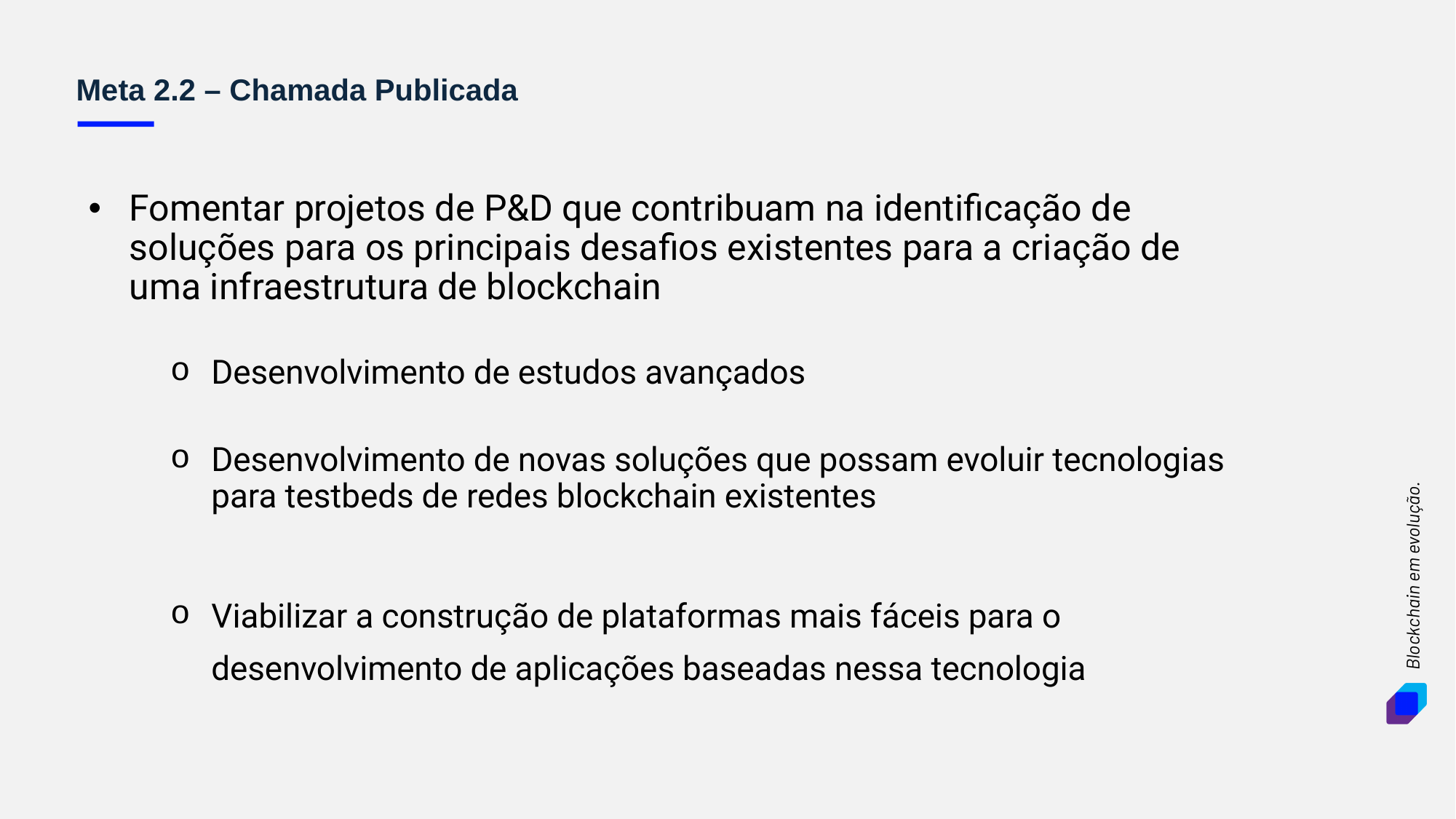

Meta 2.2 – Chamada Publicada
Fomentar projetos de P&D que contribuam na identificação de soluções para os principais desafios existentes para a criação de uma infraestrutura de blockchain

Desenvolvimento de estudos avançados

Desenvolvimento de novas soluções que possam evoluir tecnologias para testbeds de redes blockchain existentes

Viabilizar a construção de plataformas mais fáceis para o desenvolvimento de aplicações baseadas nessa tecnologia